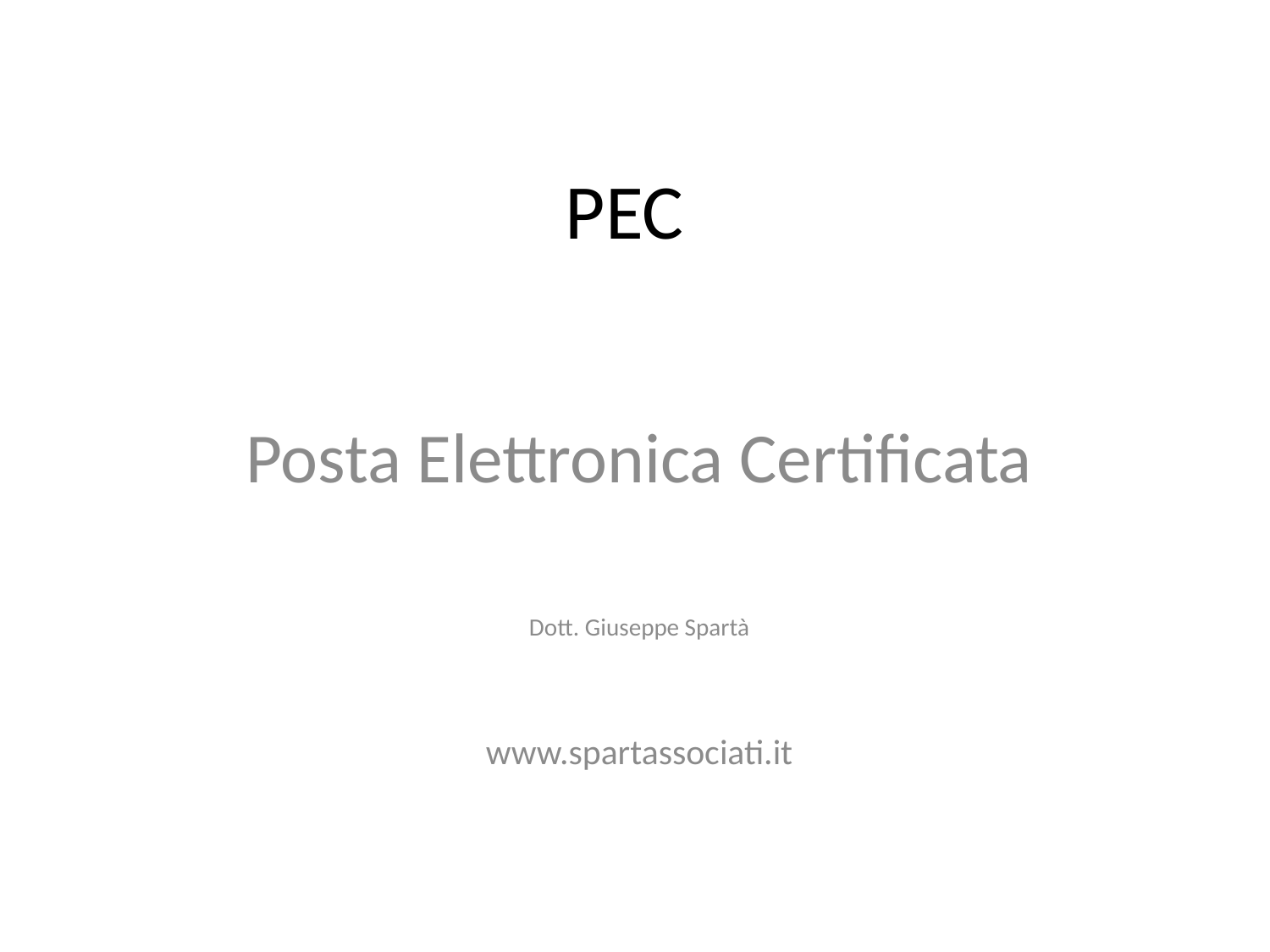

PEC
Posta Elettronica Certificata

Dott. Giuseppe Spartà

www.spartassociati.it